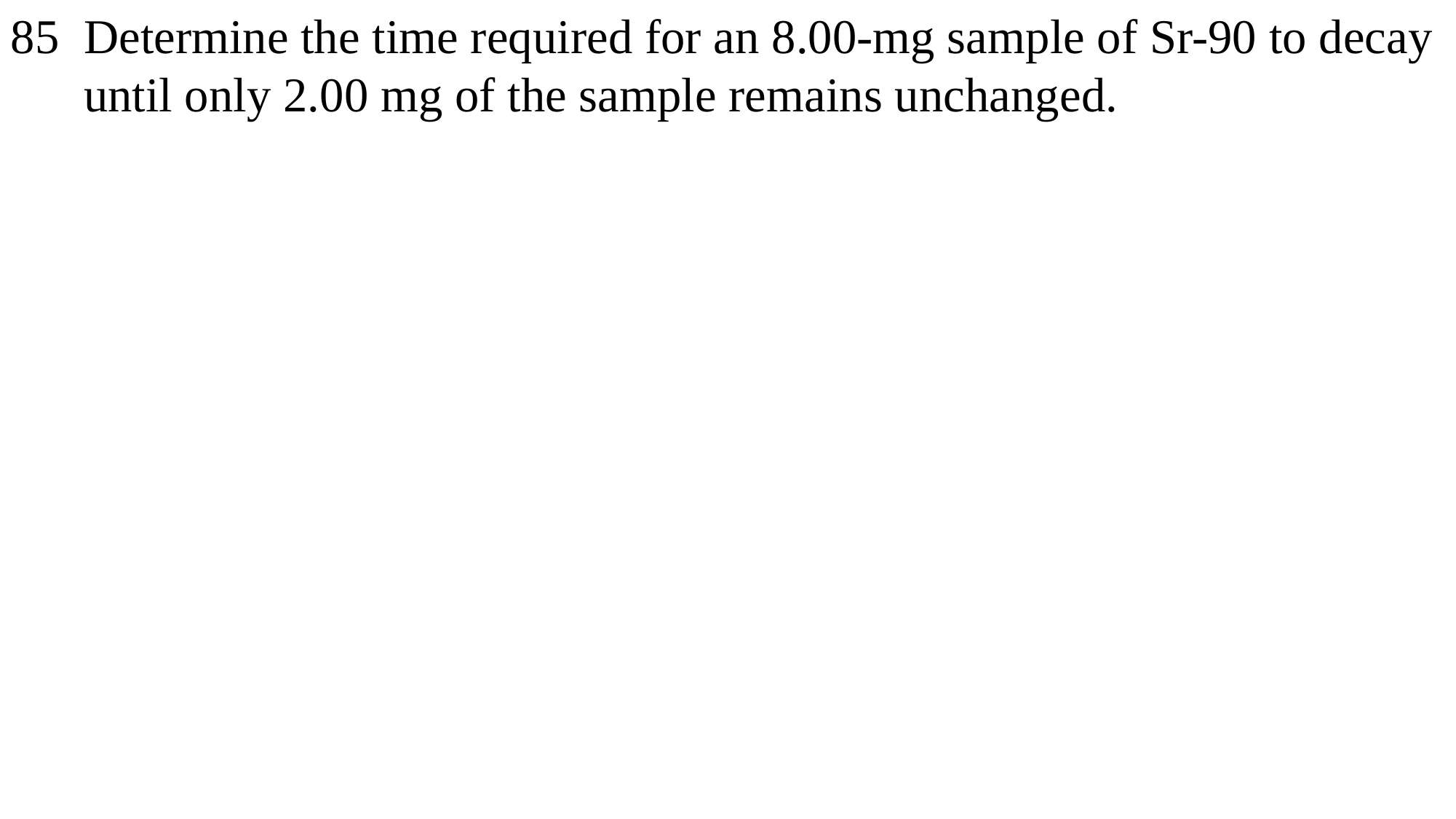

85  Determine the time required for an 8.00-mg sample of Sr-90 to decay
      until only 2.00 mg of the sample remains unchanged.